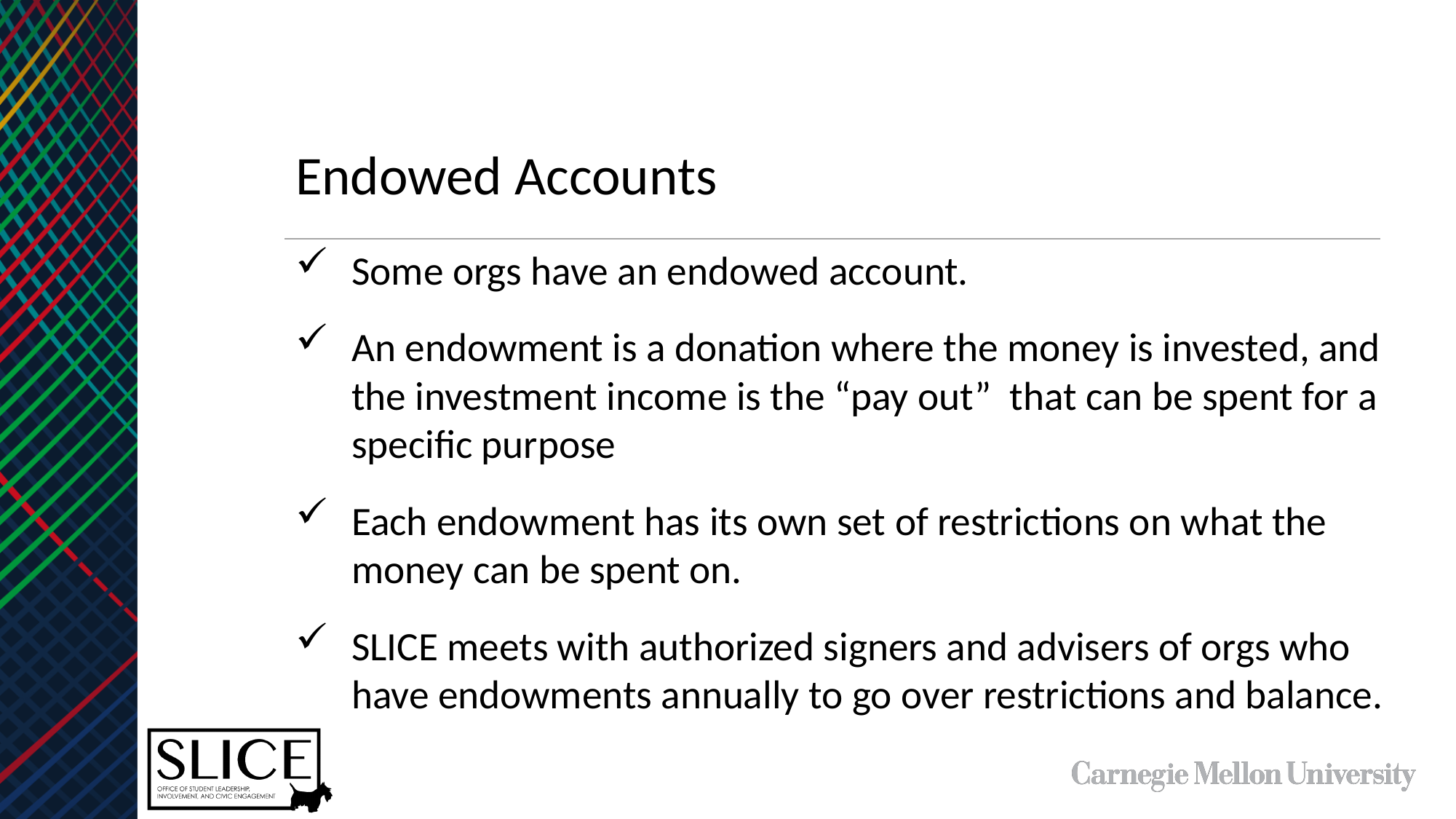

Endowed Accounts
Some orgs have an endowed account.
An endowment is a donation where the money is invested, and the investment income is the “pay out”  that can be spent for a specific purpose
Each endowment has its own set of restrictions on what the money can be spent on.
SLICE meets with authorized signers and advisers of orgs who have endowments annually to go over restrictions and balance.